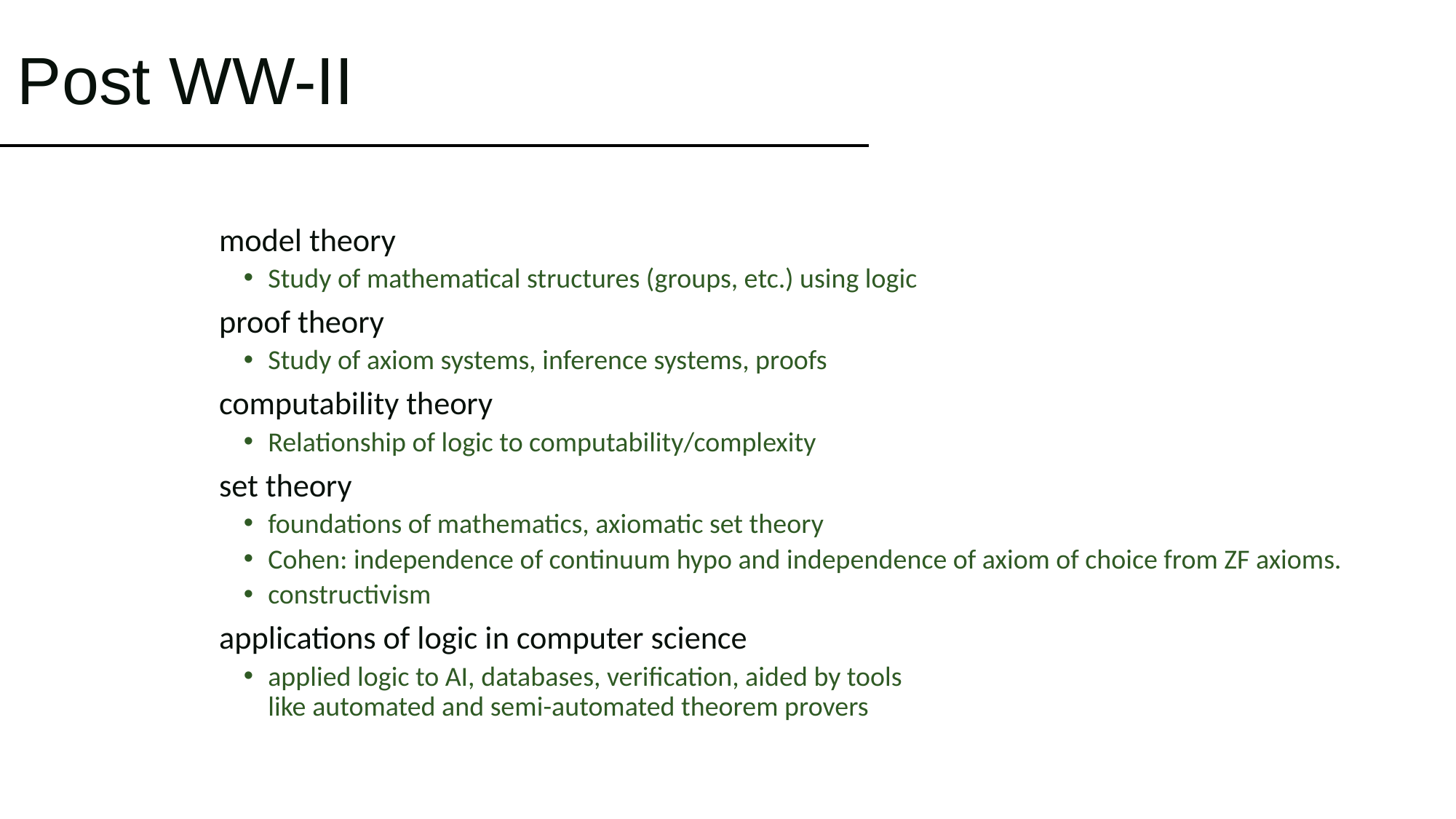

# Post WW-II
model theory
Study of mathematical structures (groups, etc.) using logic
proof theory
Study of axiom systems, inference systems, proofs
computability theory
Relationship of logic to computability/complexity
set theory
foundations of mathematics, axiomatic set theory
Cohen: independence of continuum hypo and independence of axiom of choice from ZF axioms.
constructivism
applications of logic in computer science
applied logic to AI, databases, verification, aided by tools
like automated and semi-automated theorem provers